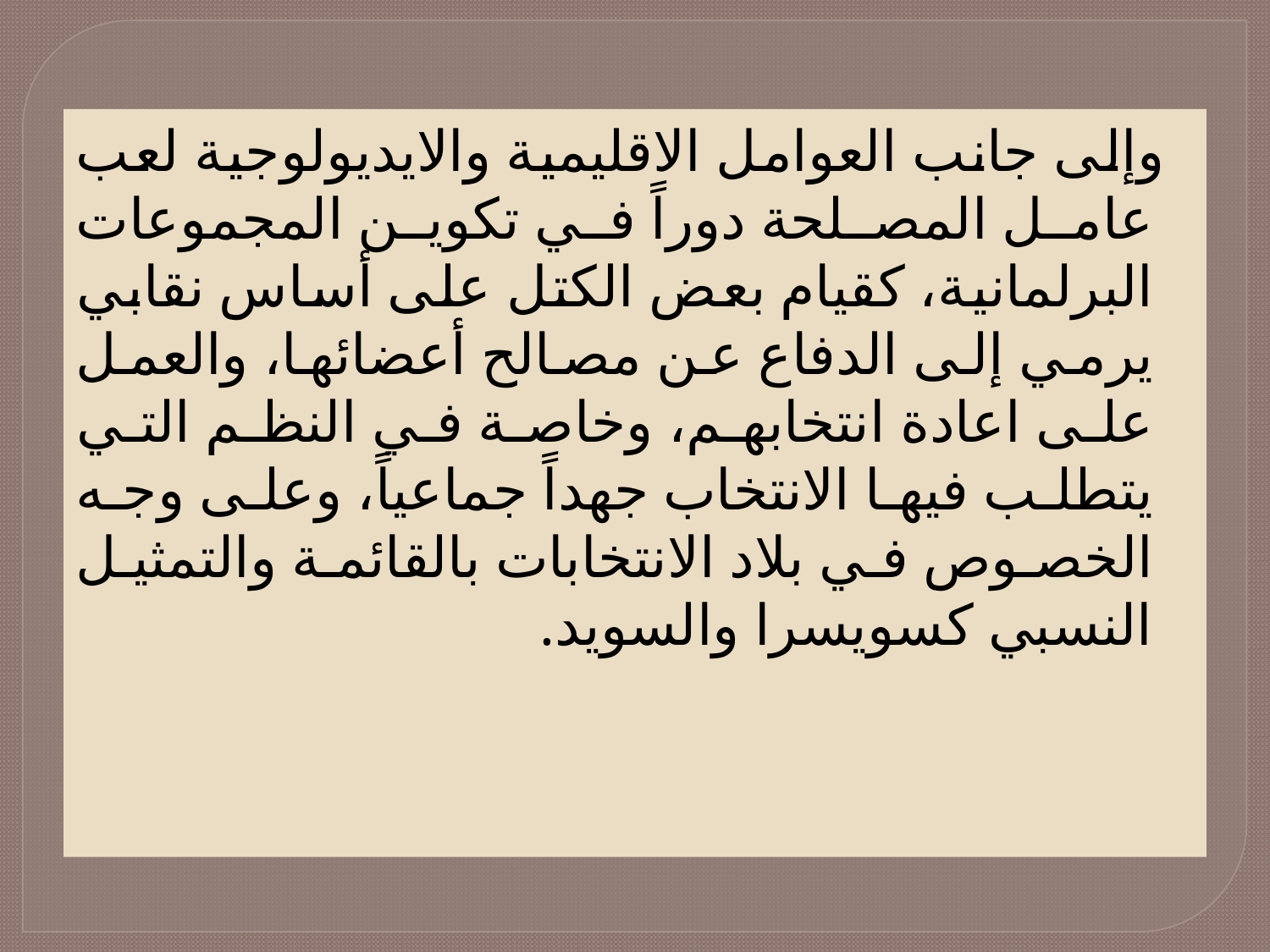

وإلى جانب العوامل الاقليمية والايديولوجية لعب عامل المصلحة دوراً في تكوين المجموعات البرلمانية، كقيام بعض الكتل على أساس نقابي يرمي إلى الدفاع عن مصالح أعضائها، والعمل على اعادة انتخابهم، وخاصة في النظم التي يتطلب فيها الانتخاب جهداً جماعياً، وعلى وجه الخصوص في بلاد الانتخابات بالقائمة والتمثيل النسبي كسويسرا والسويد.